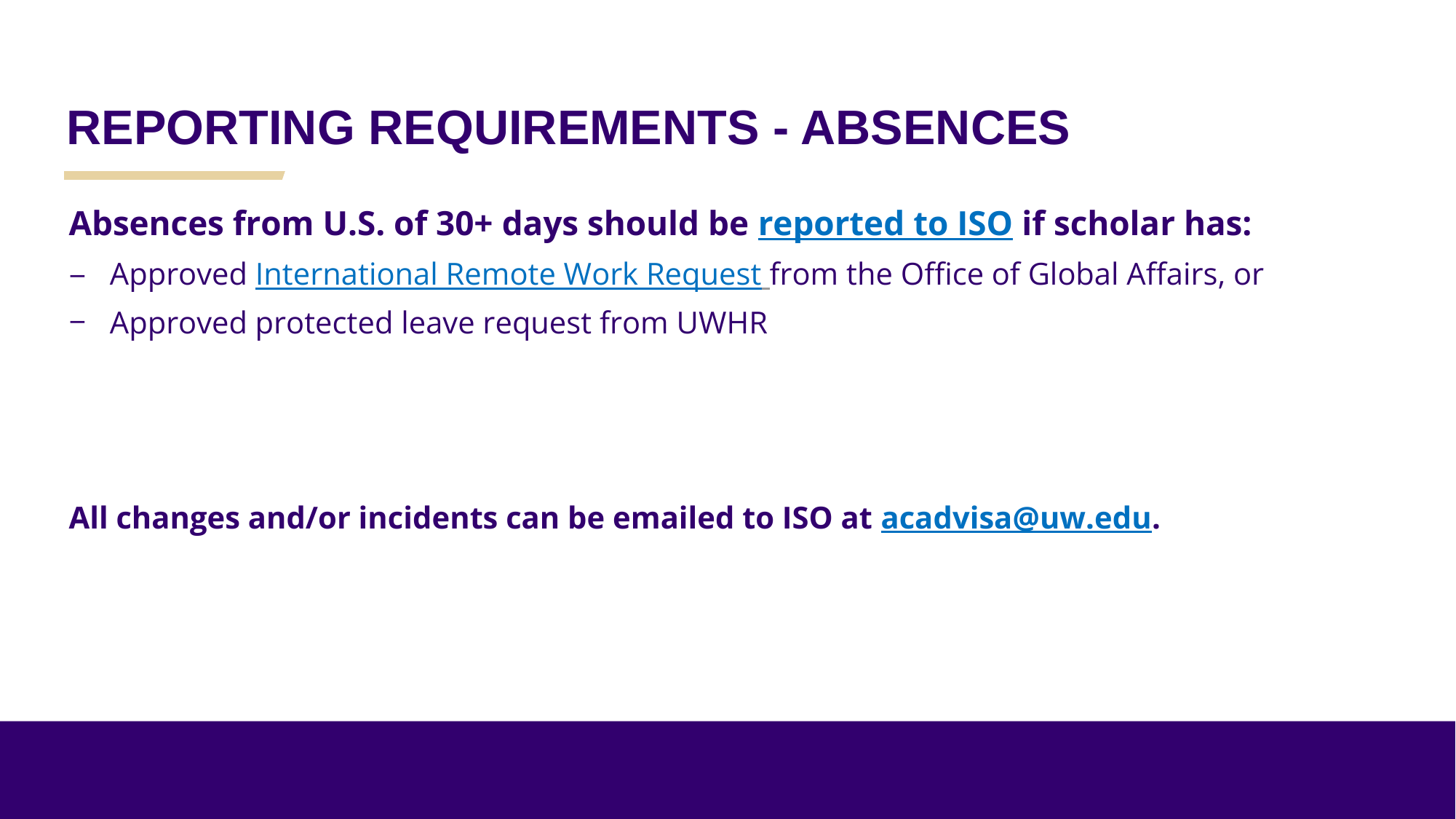

# REPORTING REQUIREMENTS - ABSENCES
Absences from U.S. of 30+ days should be reported to ISO if scholar has:
Approved International Remote Work Request from the Office of Global Affairs, or
Approved protected leave request from UWHR

All changes and/or incidents can be emailed to ISO at acadvisa@uw.edu.